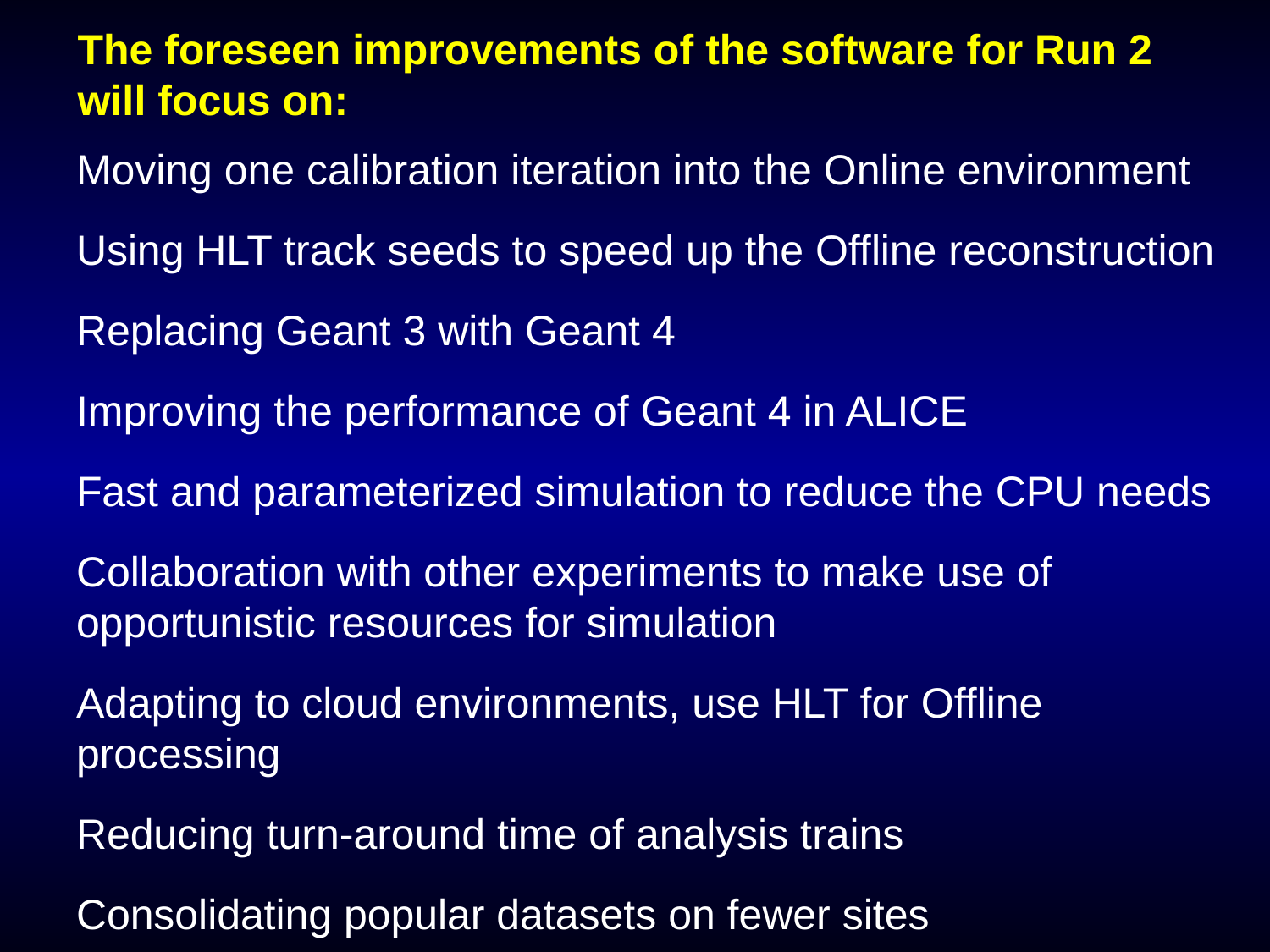

# The foreseen improvements of the software for Run 2 will focus on:
Moving one calibration iteration into the Online environment
Using HLT track seeds to speed up the Offline reconstruction
Replacing Geant 3 with Geant 4
Improving the performance of Geant 4 in ALICE
Fast and parameterized simulation to reduce the CPU needs
Collaboration with other experiments to make use of opportunistic resources for simulation
Adapting to cloud environments, use HLT for Offline processing
Reducing turn-around time of analysis trains
Consolidating popular datasets on fewer sites